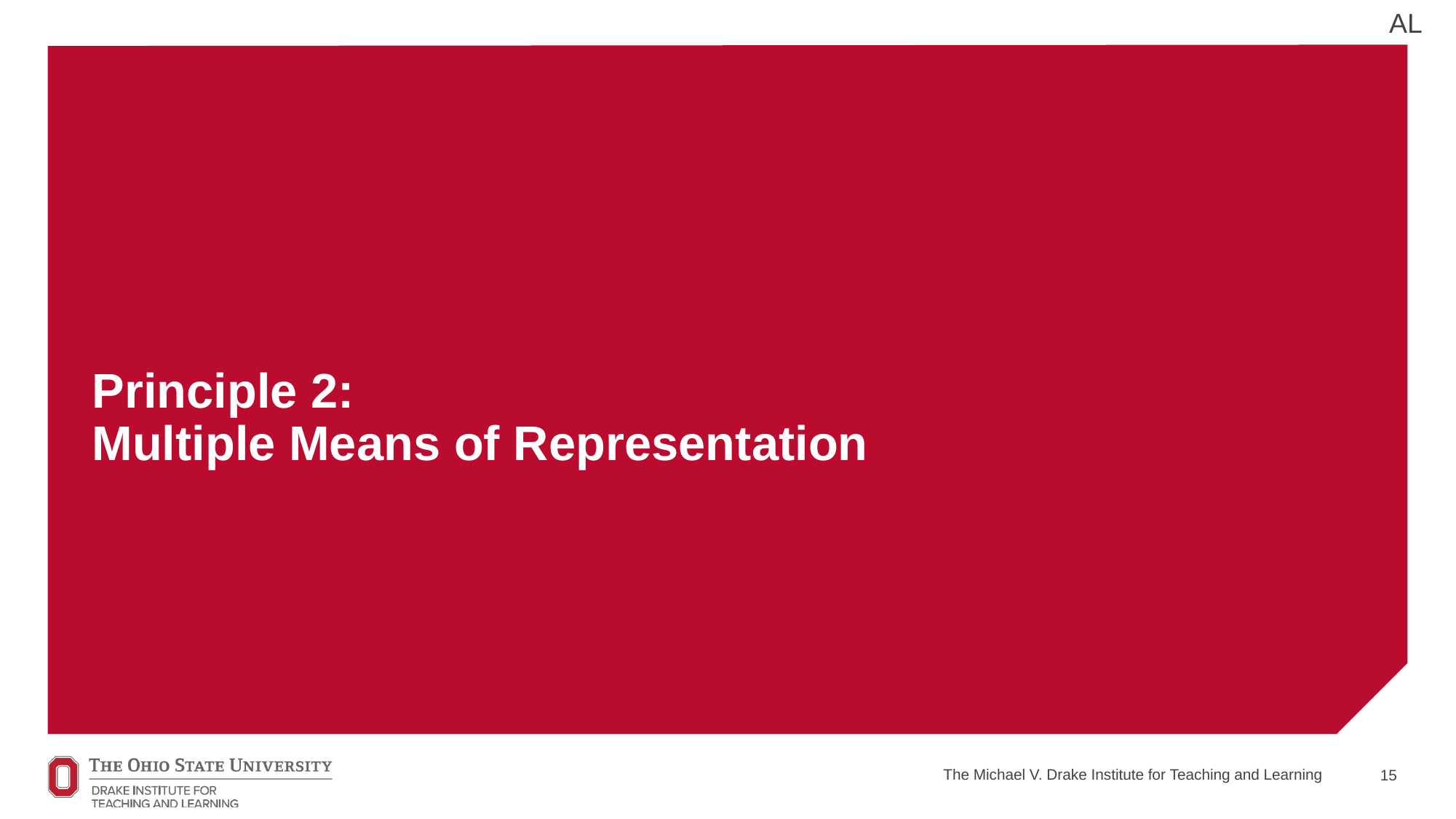

AL
# Principle 2: Multiple Means of Representation
The Michael V. Drake Institute for Teaching and Learning
15